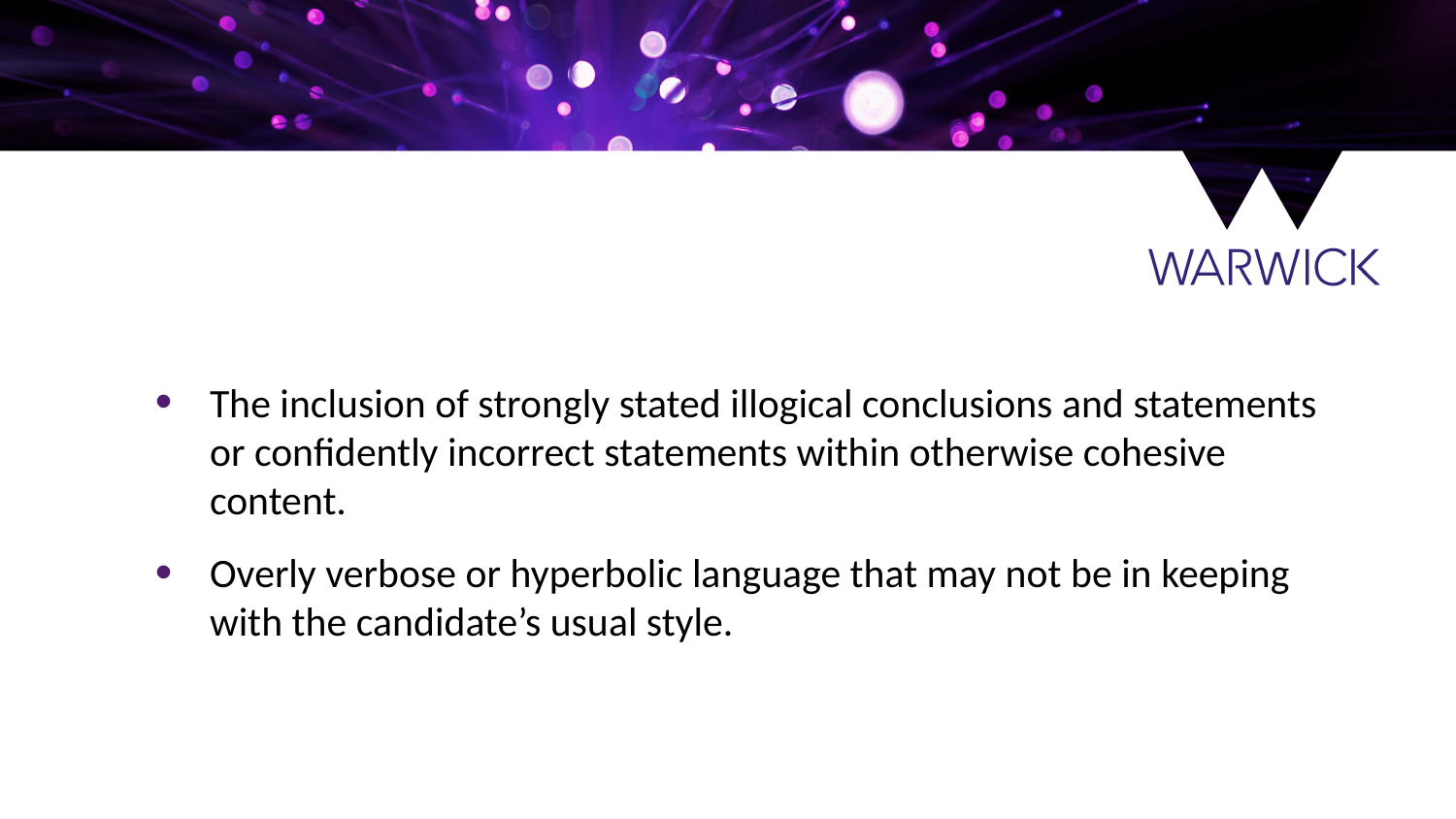

The inclusion of strongly stated illogical conclusions and statements or confidently incorrect statements within otherwise cohesive content.
Overly verbose or hyperbolic language that may not be in keeping with the candidate’s usual style.